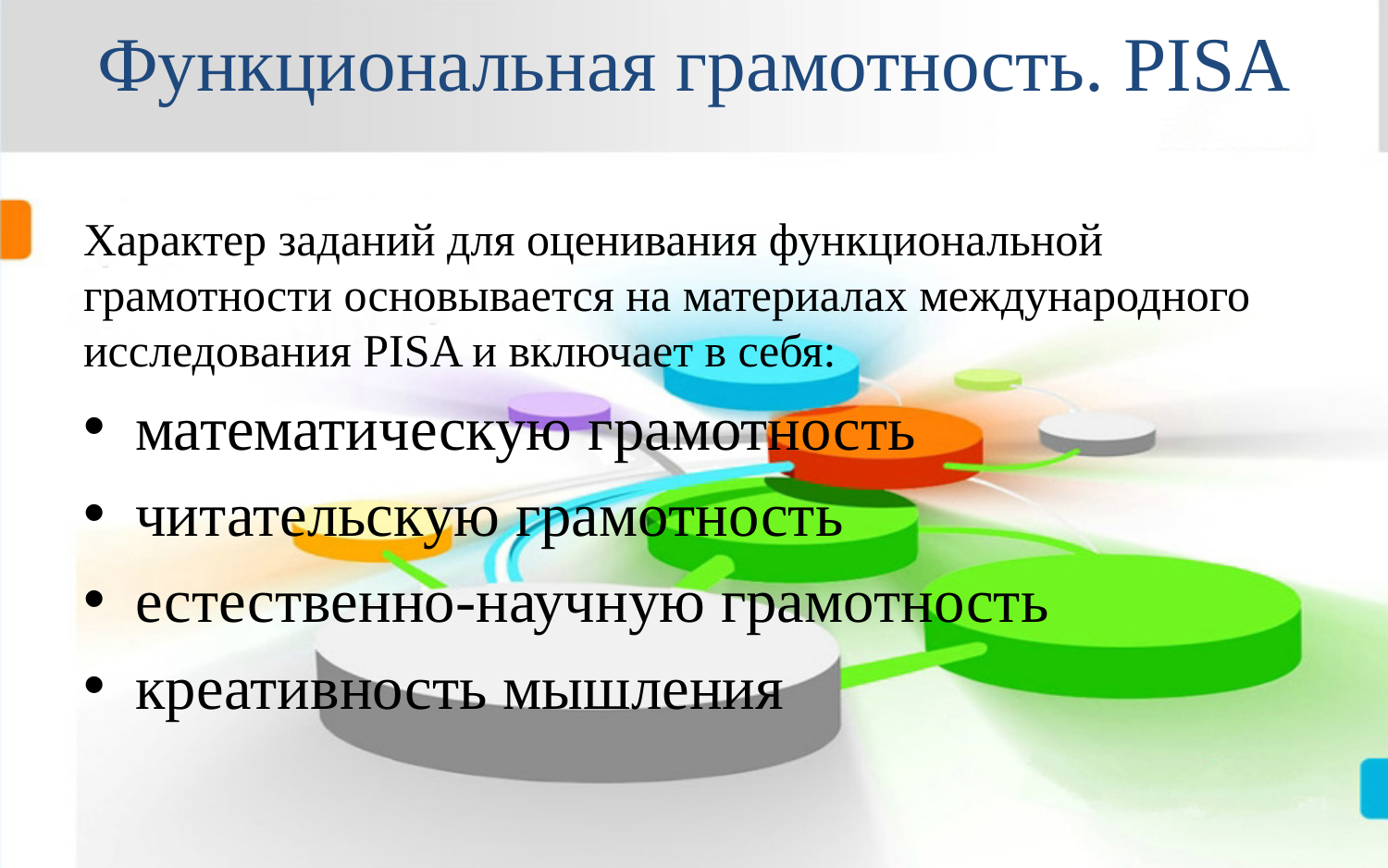

# Функциональная грамотность. PISA
Характер заданий для оценивания функциональной грамотности основывается на материалах международного исследования PISA и включает в себя:
математическую грамотность
читательскую грамотность
естественно-научную грамотность
креативность мышления